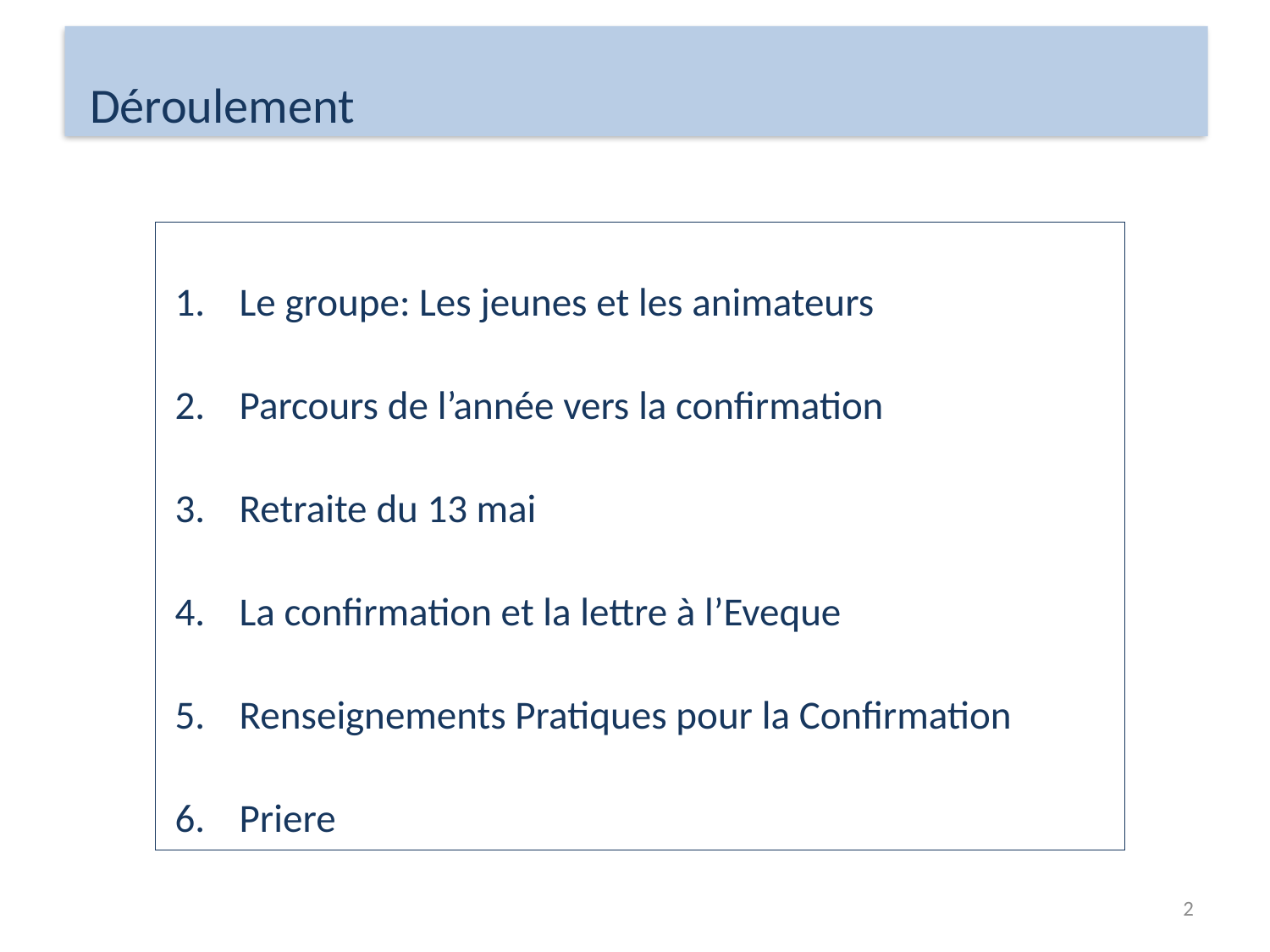

# Déroulement
Le groupe: Les jeunes et les animateurs
Parcours de l’année vers la confirmation
Retraite du 13 mai
La confirmation et la lettre à l’Eveque
Renseignements Pratiques pour la Confirmation
Priere

2